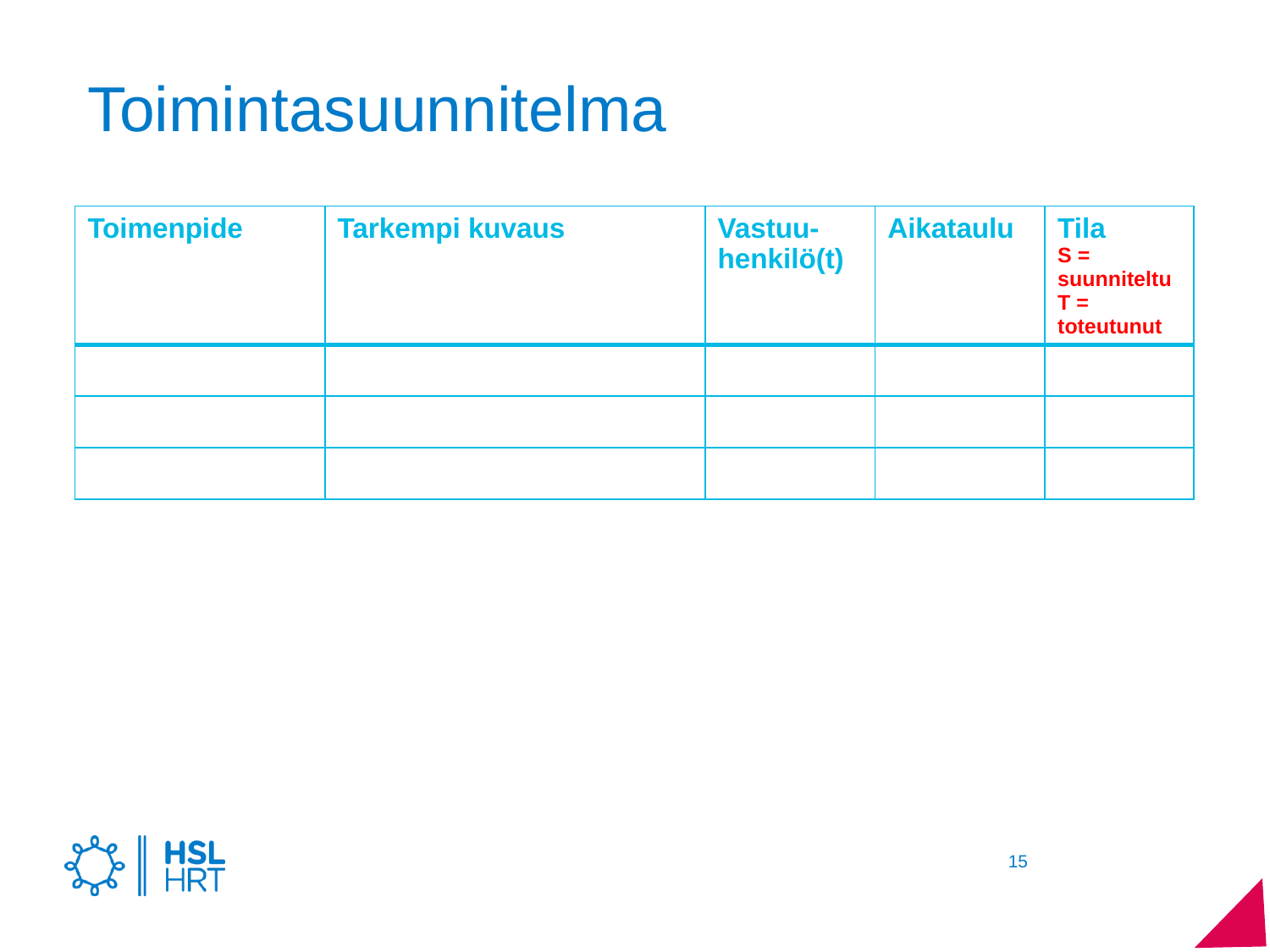

# Toimintasuunnitelma
| Toimenpide | Tarkempi kuvaus | Vastuu-henkilö(t) | Aikataulu | Tila S = suunniteltu T = toteutunut |
| --- | --- | --- | --- | --- |
|  |  |  |  |  |
|  |  |  |  |  |
|  |  |  |  |  |
15